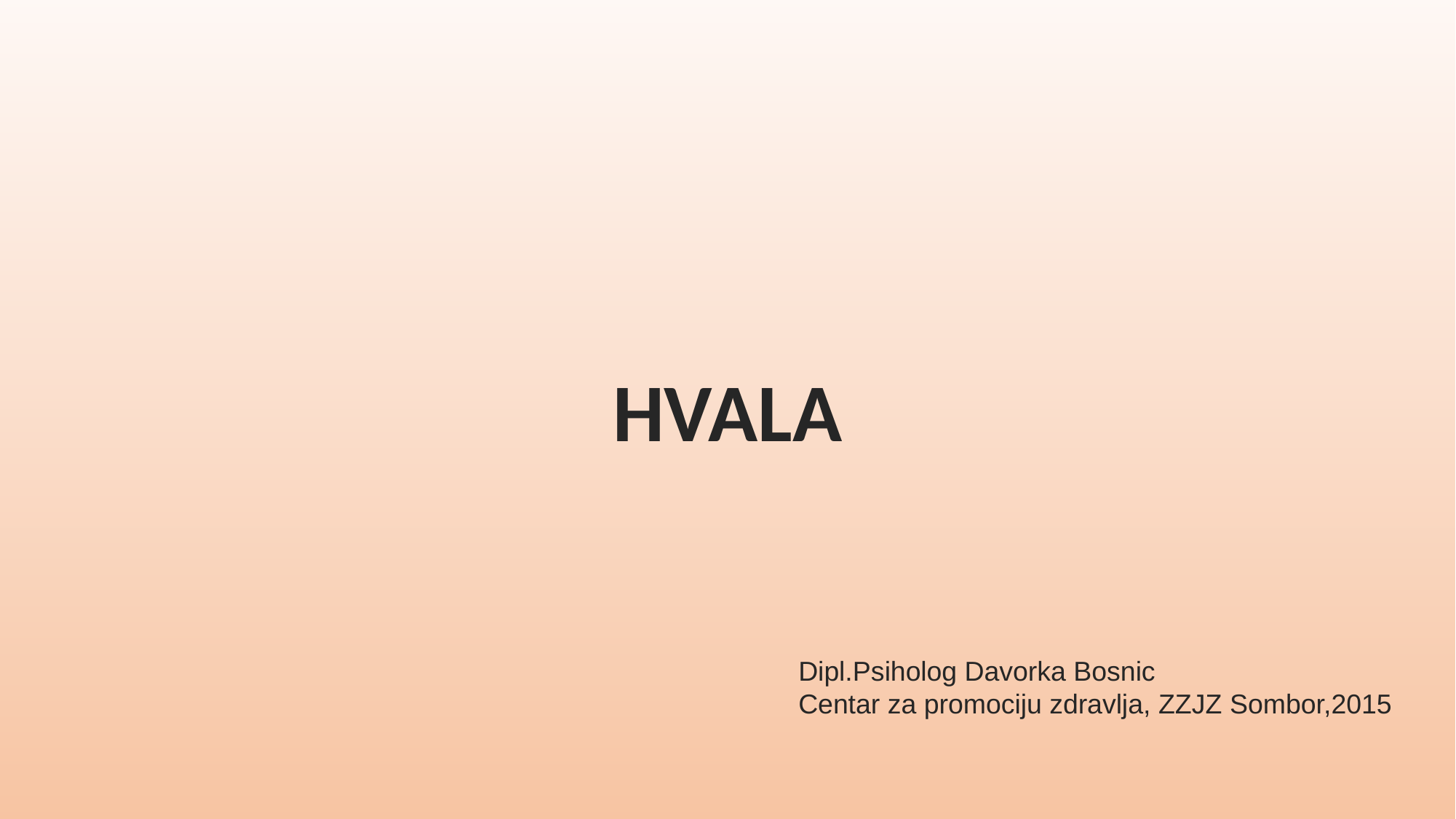

HVALA
Dipl.Psiholog Davorka Bosnic
Centar za promociju zdravlja, ZZJZ Sombor,2015